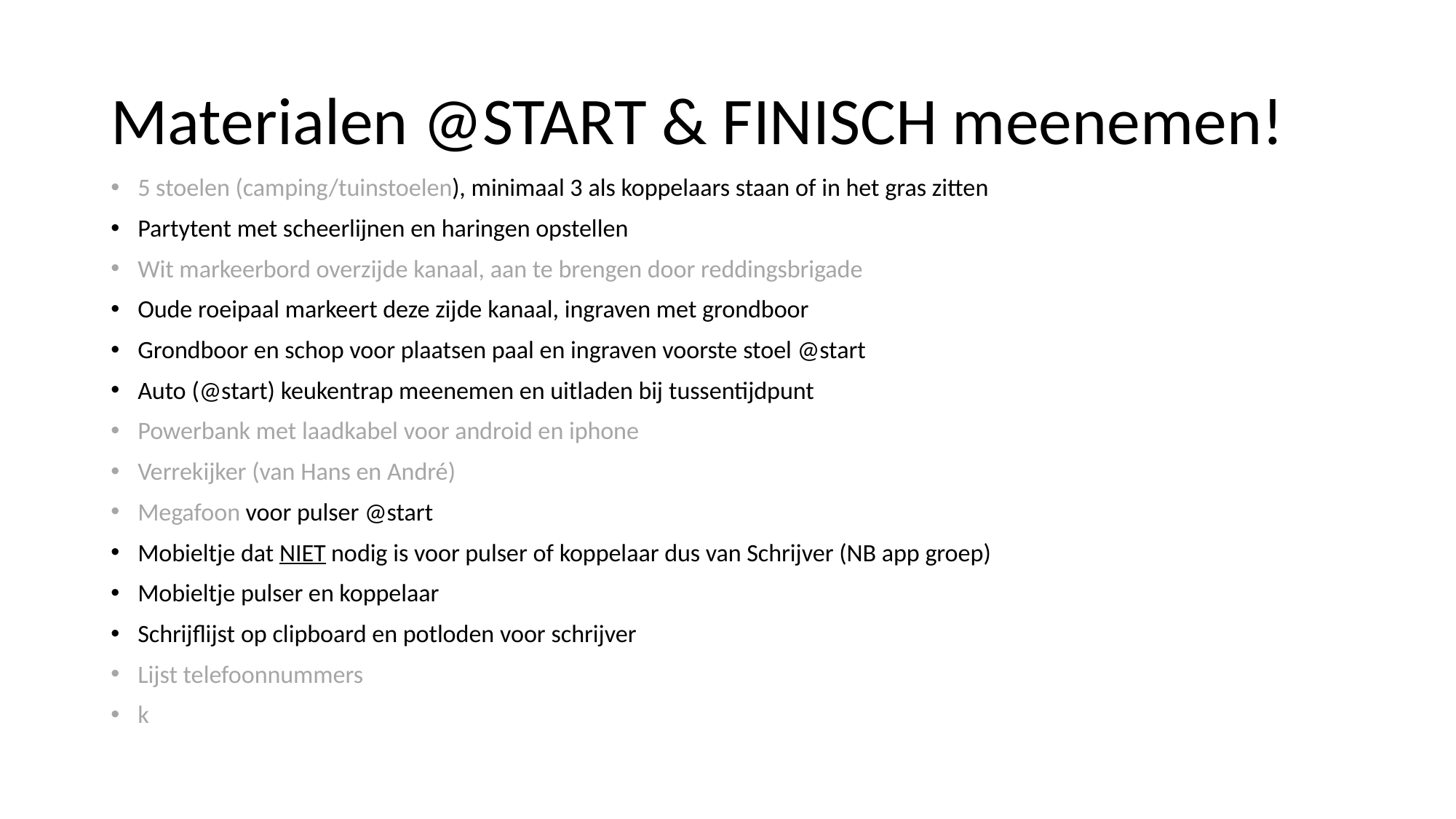

# Materialen @START & FINISCH meenemen!
5 stoelen (camping/tuinstoelen), minimaal 3 als koppelaars staan of in het gras zitten
Partytent met scheerlijnen en haringen opstellen
Wit markeerbord overzijde kanaal, aan te brengen door reddingsbrigade
Oude roeipaal markeert deze zijde kanaal, ingraven met grondboor
Grondboor en schop voor plaatsen paal en ingraven voorste stoel @start
Auto (@start) keukentrap meenemen en uitladen bij tussentijdpunt
Powerbank met laadkabel voor android en iphone
Verrekijker (van Hans en André)
Megafoon voor pulser @start
Mobieltje dat NIET nodig is voor pulser of koppelaar dus van Schrijver (NB app groep)
Mobieltje pulser en koppelaar
Schrijflijst op clipboard en potloden voor schrijver
Lijst telefoonnummers
k